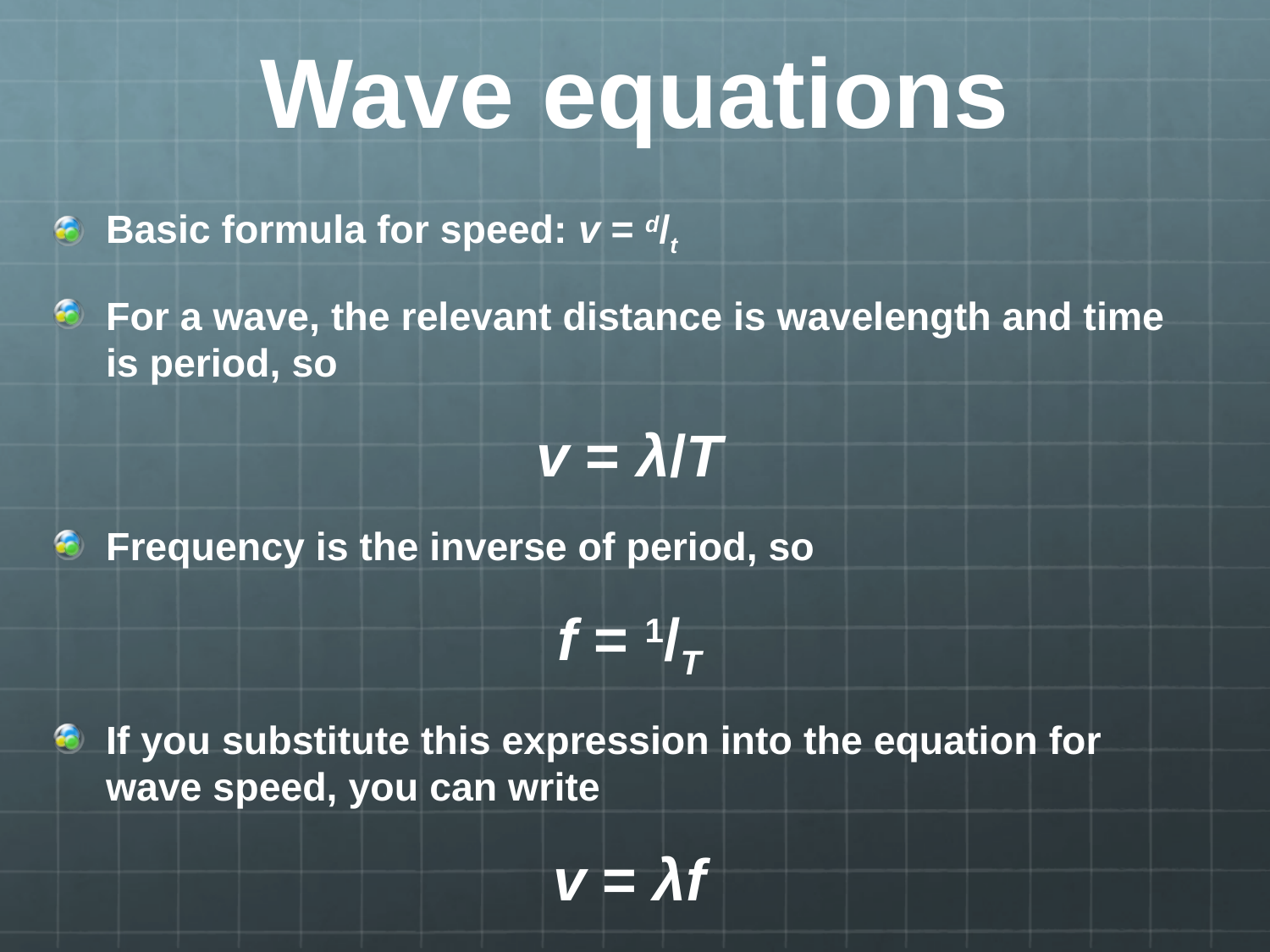

# Wave equations
Basic formula for speed: v = d/t
For a wave, the relevant distance is wavelength and time is period, so
v = λ/T
Frequency is the inverse of period, so
f = 1/T
If you substitute this expression into the equation for wave speed, you can write
v = λf